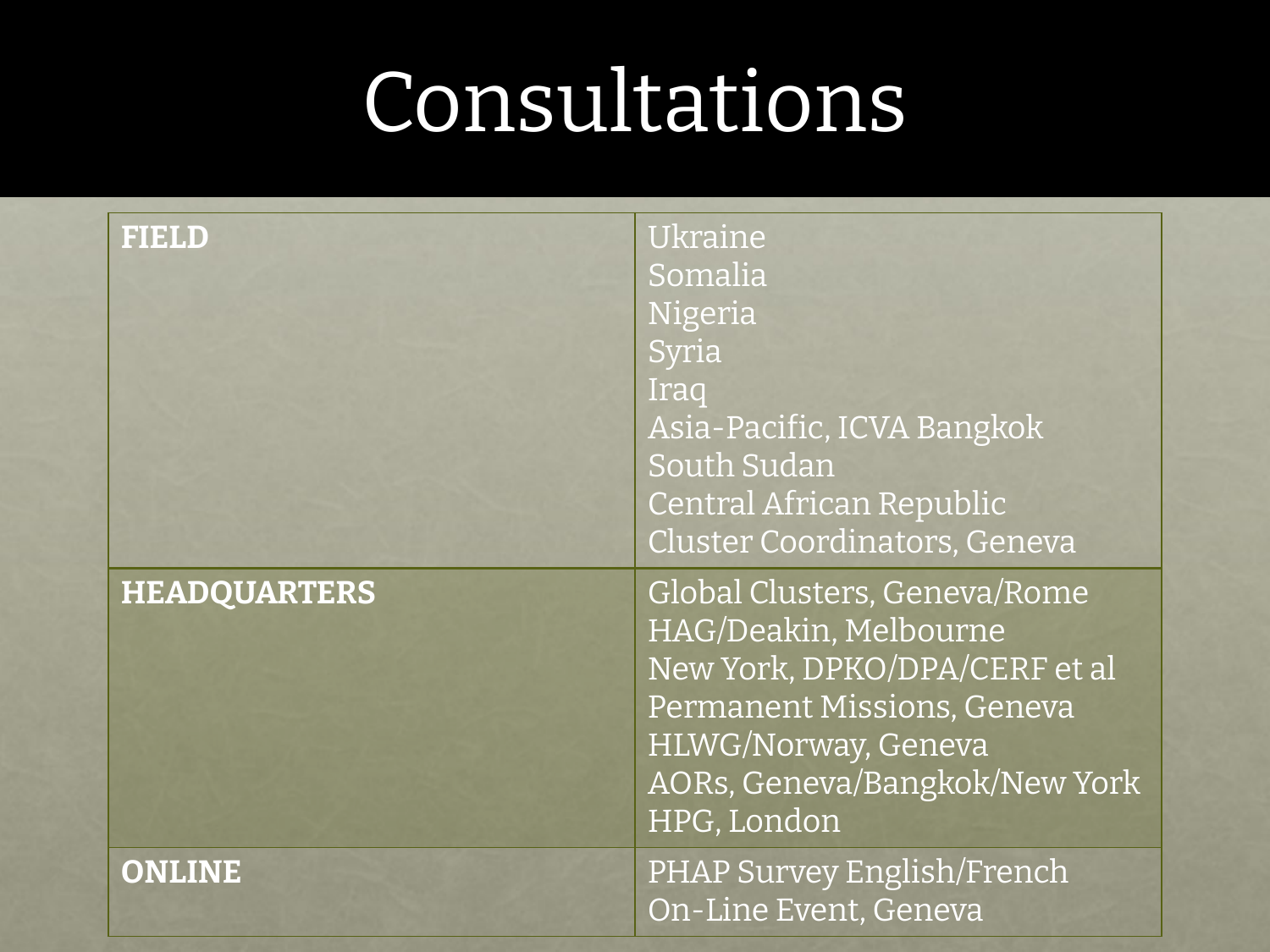

# Consultations
| FIELD | Ukraine Somalia Nigeria Syria Iraq Asia-Pacific, ICVA Bangkok South Sudan Central African Republic Cluster Coordinators, Geneva |
| --- | --- |
| HEADQUARTERS | Global Clusters, Geneva/Rome HAG/Deakin, Melbourne New York, DPKO/DPA/CERF et al Permanent Missions, Geneva HLWG/Norway, Geneva AORs, Geneva/Bangkok/New York HPG, London |
| ONLINE | PHAP Survey English/French On-Line Event, Geneva |